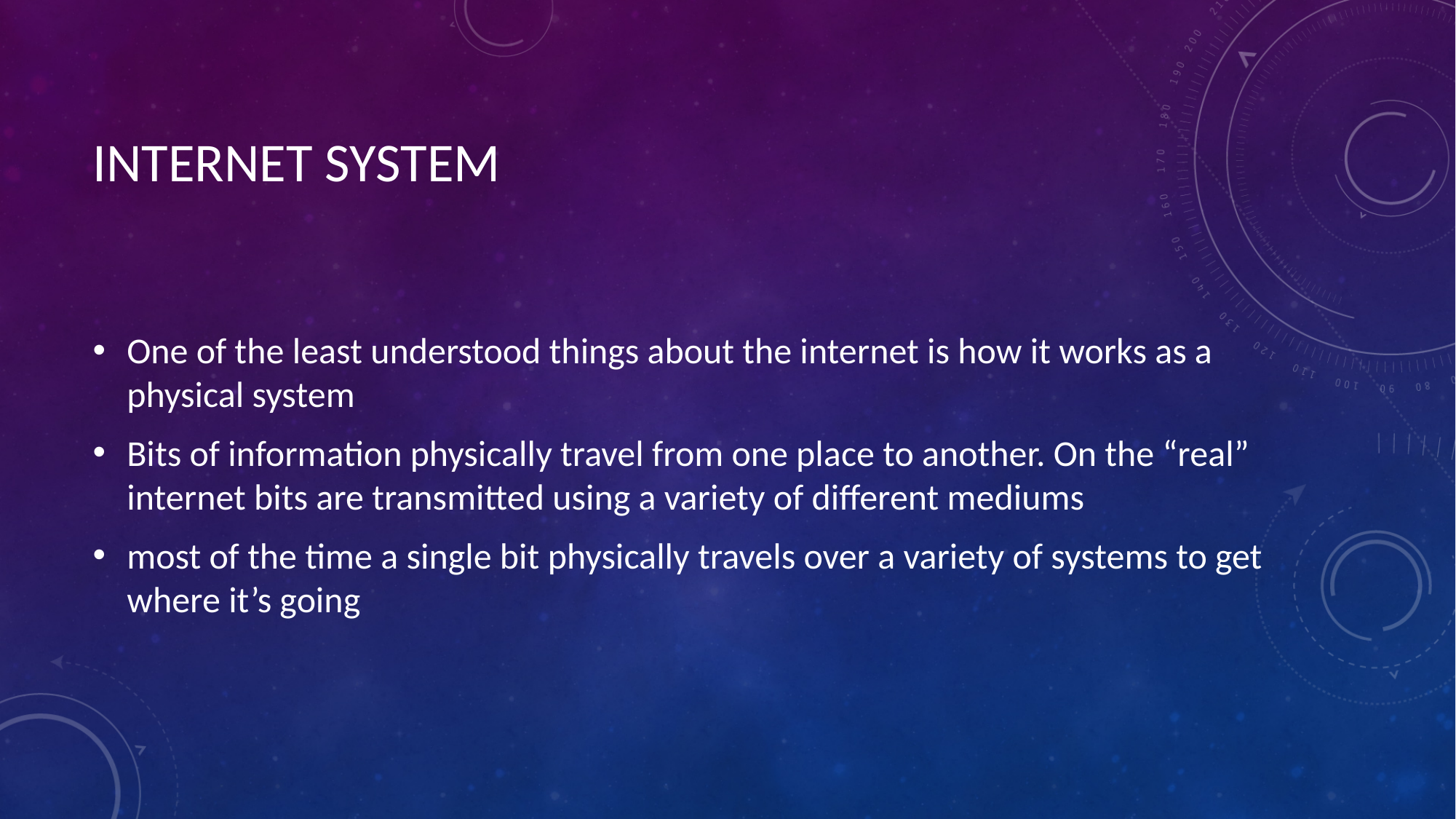

# Internet system
One of the least understood things about the internet is how it works as a physical system
Bits of information physically travel from one place to another. On the “real” internet bits are transmitted using a variety of different mediums
most of the time a single bit physically travels over a variety of systems to get where it’s going